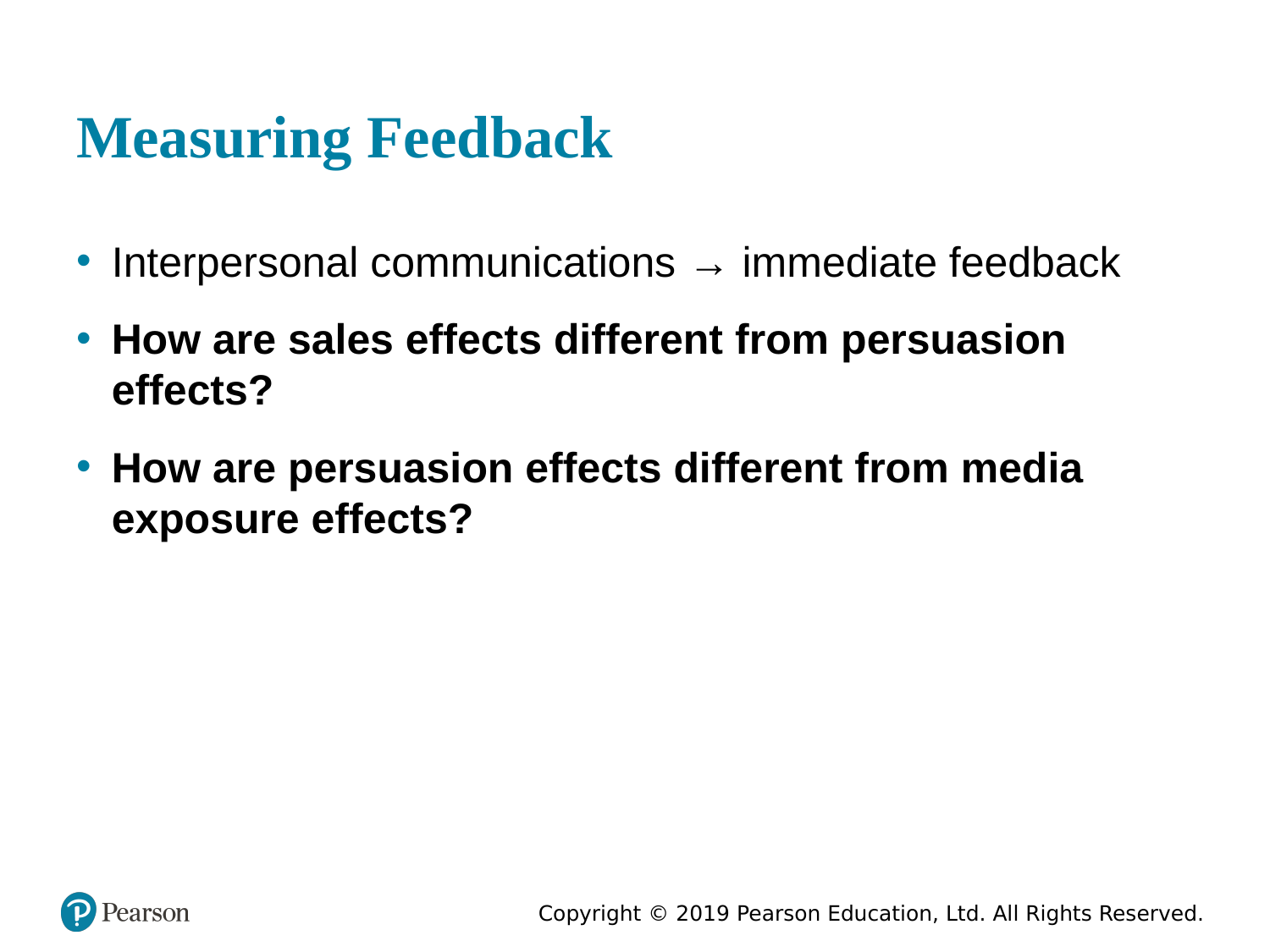

# Measuring Feedback
Interpersonal communications → immediate feedback
How are sales effects different from persuasion effects?
How are persuasion effects different from media exposure effects?